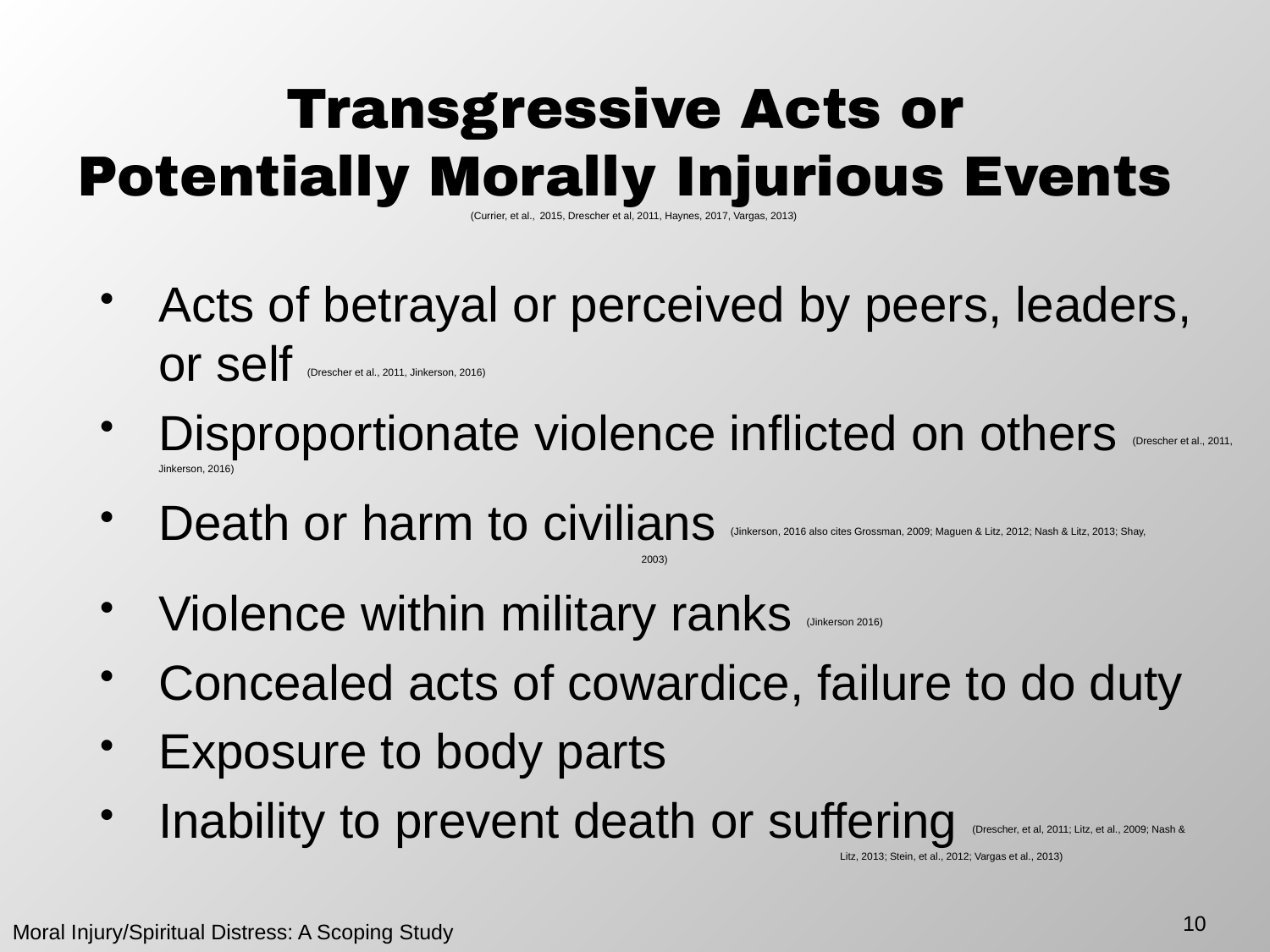

# Transgressive Acts or Potentially Morally Injurious Events (Currier, et al., 2015, Drescher et al, 2011, Haynes, 2017, Vargas, 2013)
Acts of betrayal or perceived by peers, leaders, or self (Drescher et al., 2011, Jinkerson, 2016)
Disproportionate violence inflicted on others (Drescher et al., 2011, Jinkerson, 2016)
Death or harm to civilians (Jinkerson, 2016 also cites Grossman, 2009; Maguen & Litz, 2012; Nash & Litz, 2013; Shay,
                                                                                                                                                                               2003)
Violence within military ranks (Jinkerson 2016)
Concealed acts of cowardice, failure to do duty
Exposure to body parts
Inability to prevent death or suffering (Drescher, et al, 2011; Litz, et al., 2009; Nash &
                                                                                                                                                                                                                                                       Litz, 2013; Stein, et al., 2012; Vargas et al., 2013)
10
Moral Injury/Spiritual Distress: A Scoping Study